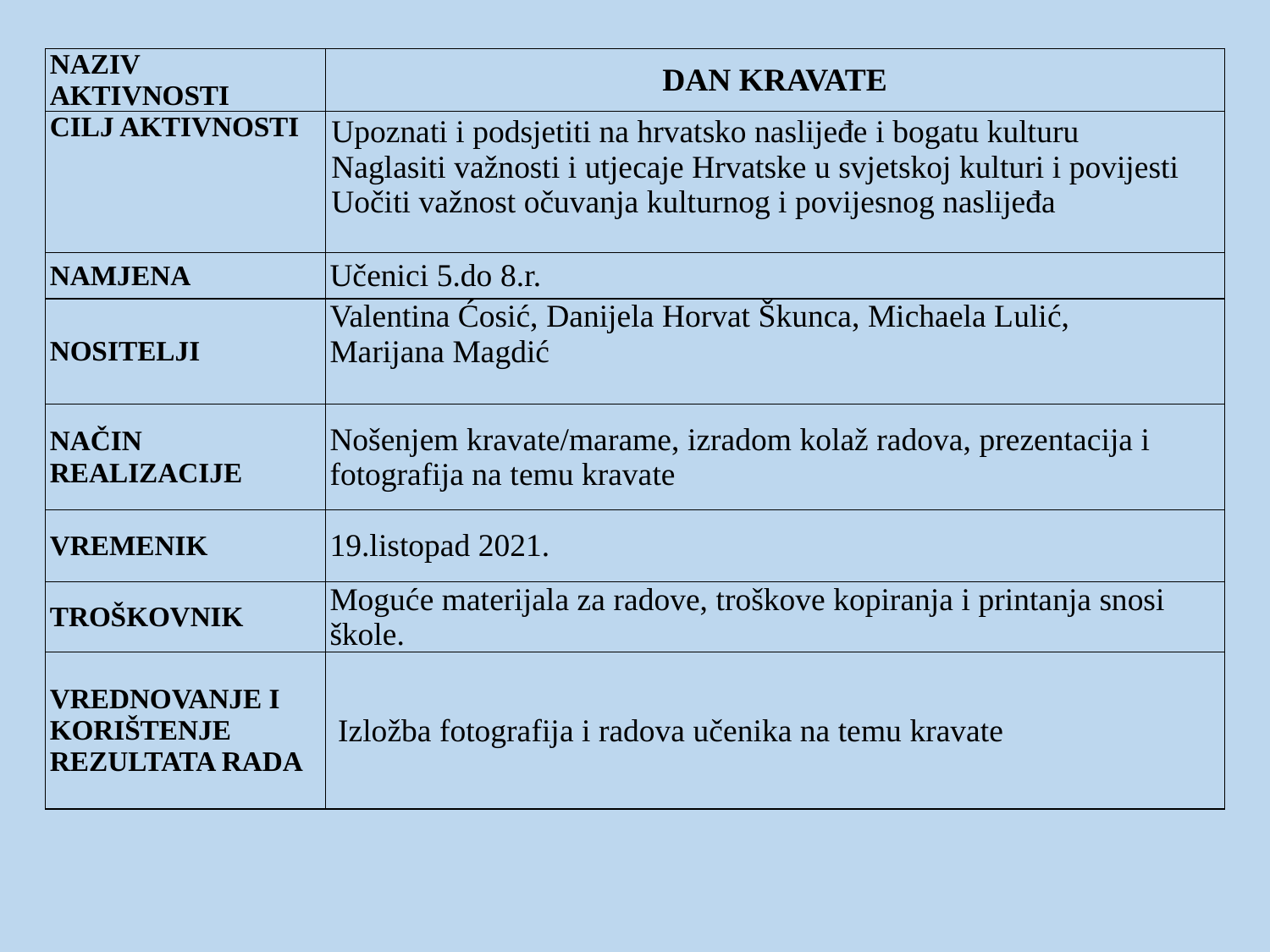

| NAZIV AKTIVNOSTI | DAN KRAVATE |
| --- | --- |
| CILJ AKTIVNOSTI | Upoznati i podsjetiti na hrvatsko naslijeđe i bogatu kulturu Naglasiti važnosti i utjecaje Hrvatske u svjetskoj kulturi i povijesti Uočiti važnost očuvanja kulturnog i povijesnog naslijeđa |
| NAMJENA | Učenici 5.do 8.r. |
| NOSITELJI | Valentina Ćosić, Danijela Horvat Škunca, Michaela Lulić, Marijana Magdić |
| NAČIN REALIZACIJE | Nošenjem kravate/marame, izradom kolaž radova, prezentacija i fotografija na temu kravate |
| VREMENIK | 19.listopad 2021. |
| TROŠKOVNIK | Moguće materijala za radove, troškove kopiranja i printanja snosi škole. |
| VREDNOVANJE I KORIŠTENJE REZULTATA RADA | Izložba fotografija i radova učenika na temu kravate |